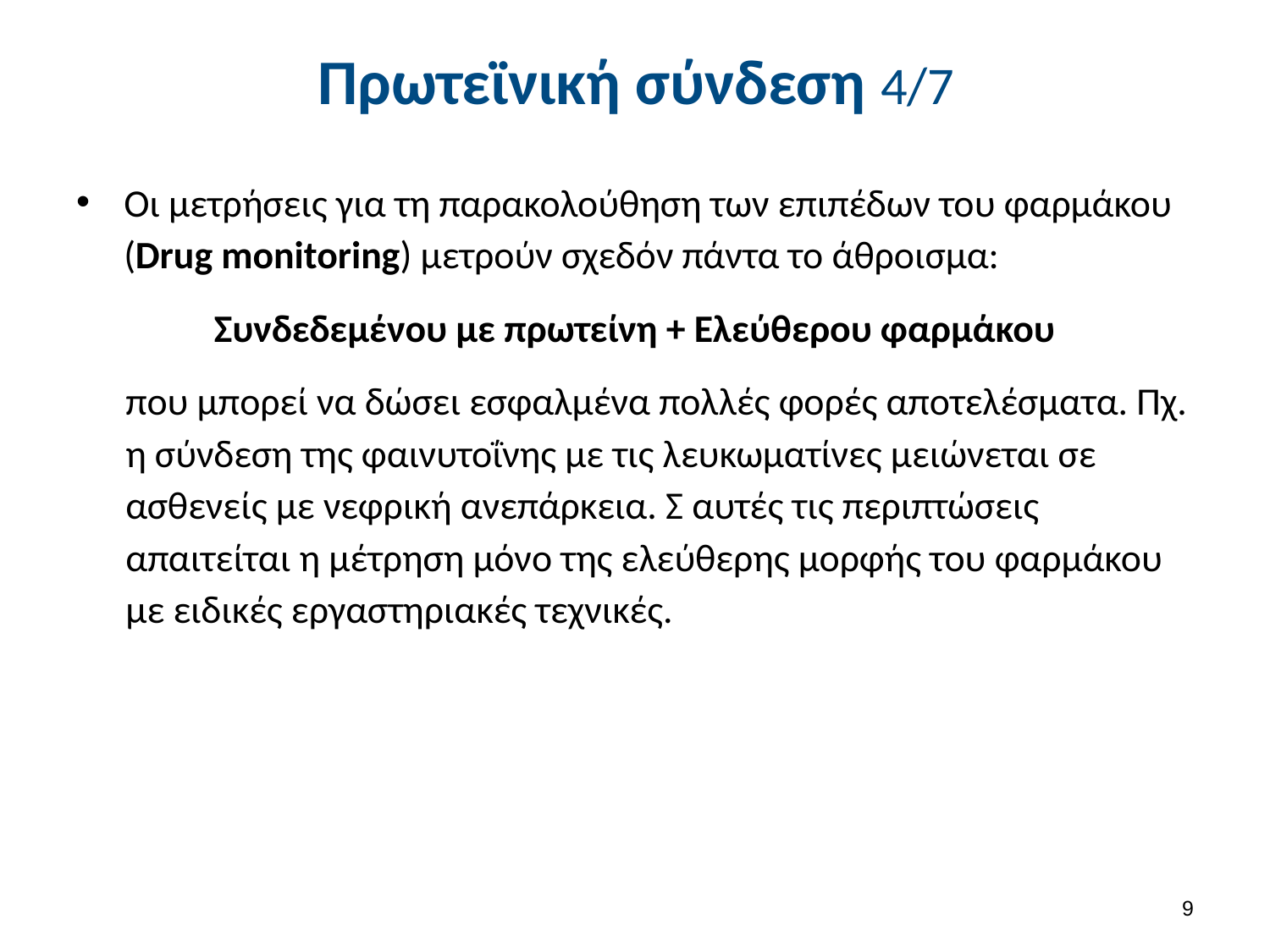

# Πρωτεϊνική σύνδεση 4/7
Οι μετρήσεις για τη παρακολούθηση των επιπέδων του φαρμάκου (Drug monitoring) μετρούν σχεδόν πάντα το άθροισμα:
Συνδεδεμένου με πρωτείνη + Ελεύθερου φαρμάκου
που μπορεί να δώσει εσφαλμένα πολλές φορές αποτελέσματα. Πχ. η σύνδεση της φαινυτοΐνης με τις λευκωματίνες μειώνεται σε ασθενείς με νεφρική ανεπάρκεια. Σ αυτές τις περιπτώσεις απαιτείται η μέτρηση μόνο της ελεύθερης μορφής του φαρμάκου με ειδικές εργαστηριακές τεχνικές.
9